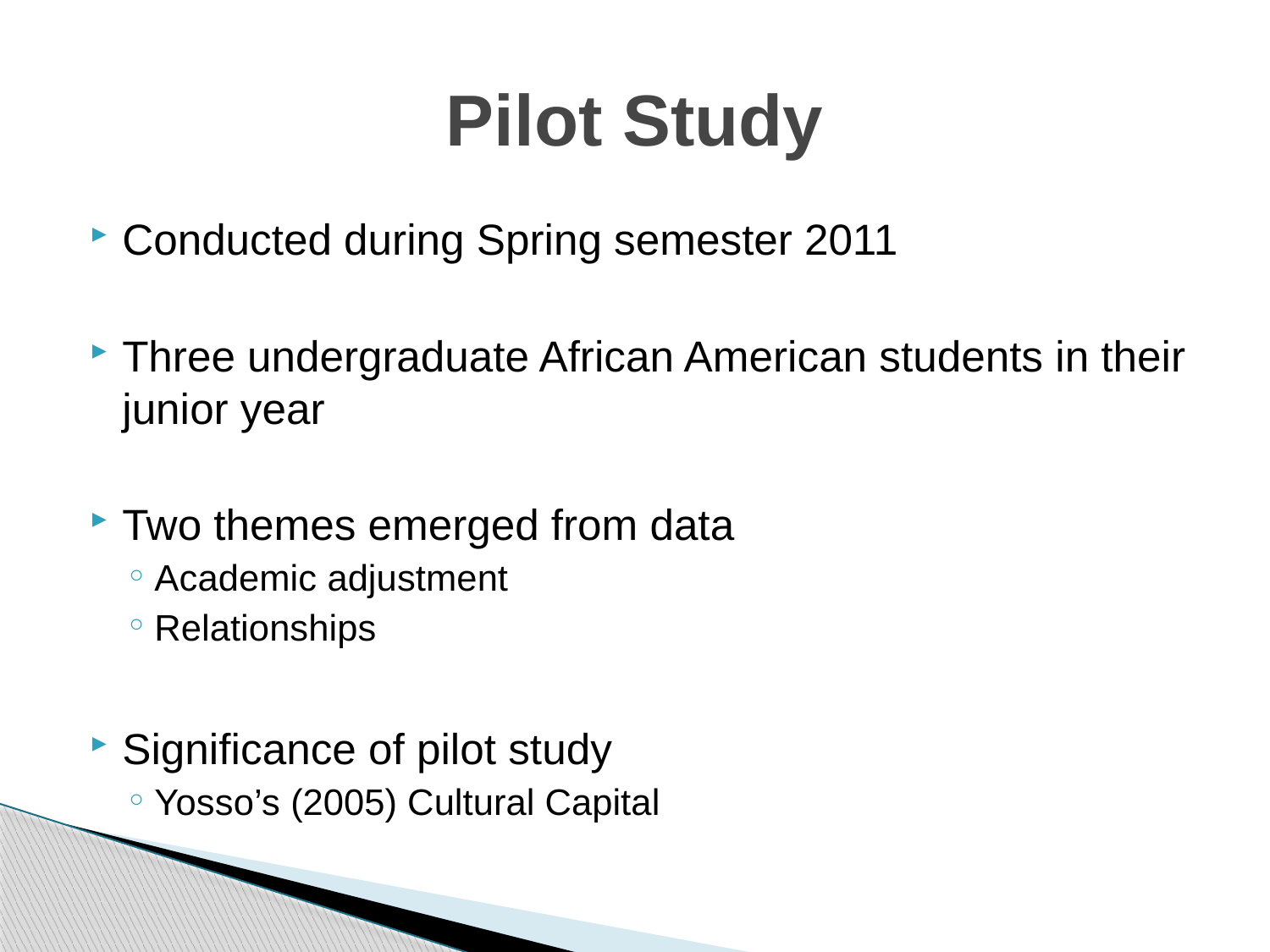

# Pilot Study
Conducted during Spring semester 2011

Three undergraduate African American students in their junior year

Two themes emerged from data
Academic adjustment
Relationships

Significance of pilot study
Yosso’s (2005) Cultural Capital